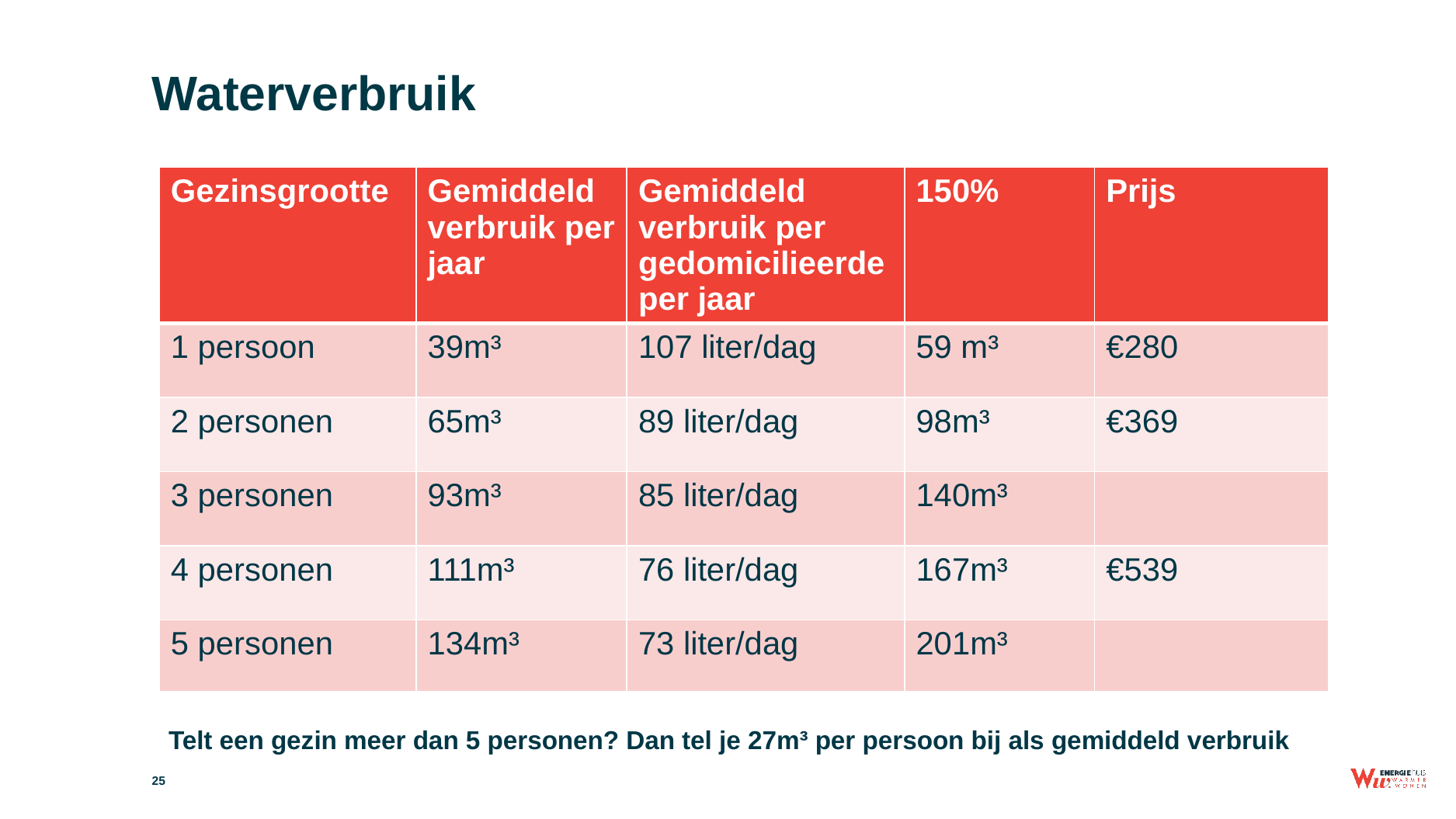

# Waterverbruik
| Gezinsgrootte | Gemiddeld verbruik per jaar | Gemiddeld verbruik per gedomicilieerde per jaar | 150% | Prijs |
| --- | --- | --- | --- | --- |
| 1 persoon | 39m³ | 107 liter/dag | 59 m³ | €280 |
| 2 personen | 65m³ | 89 liter/dag | 98m³ | €369 |
| 3 personen | 93m³ | 85 liter/dag | 140m³ |  |
| 4 personen | 111m³ | 76 liter/dag | 167m³ | €539 |
| 5 personen | 134m³ | 73 liter/dag | 201m³ |  |

Telt een gezin meer dan 5 personen? Dan tel je 27m³ per persoon bij als gemiddeld verbruik